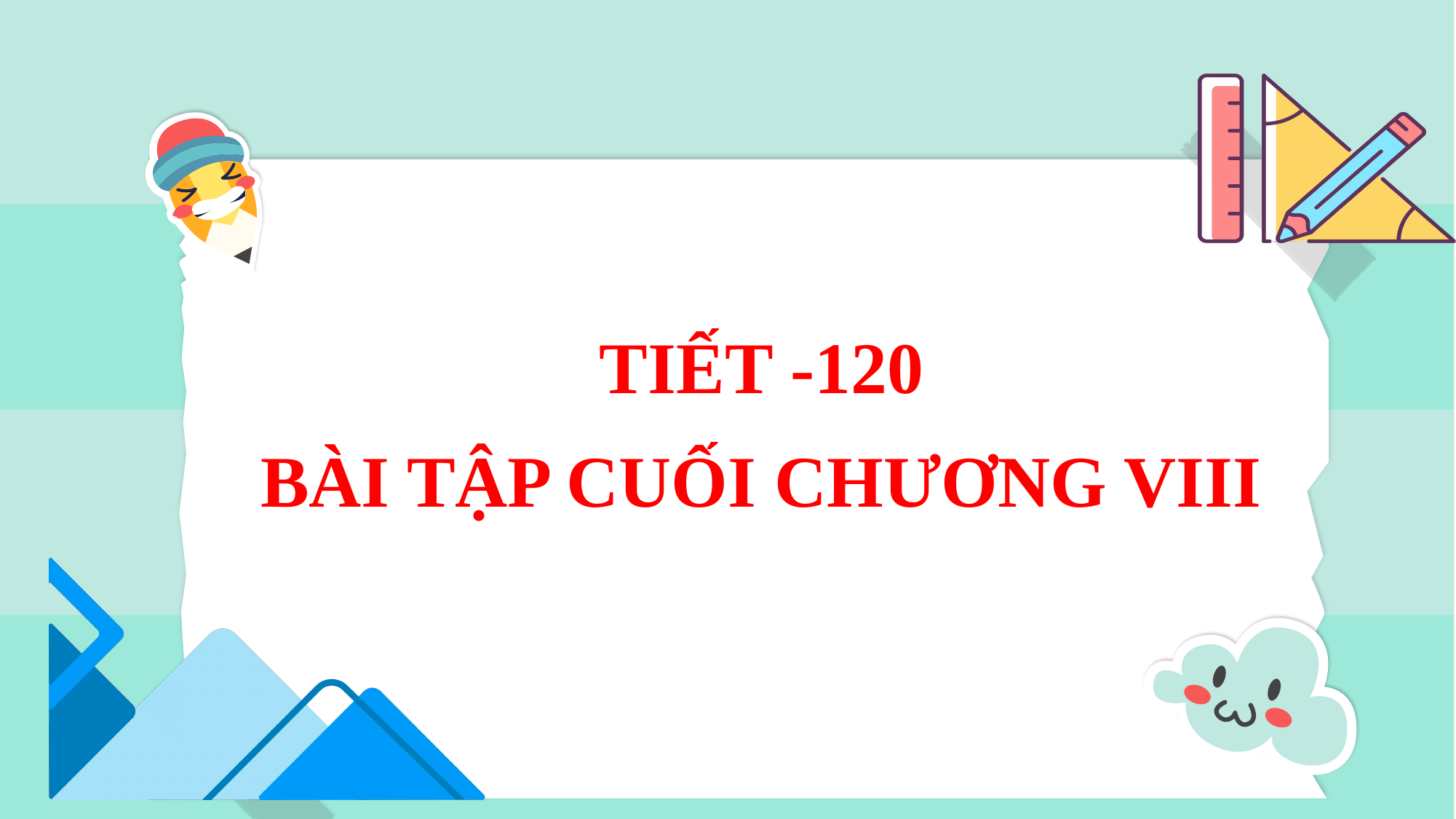

TIẾT -120
BÀI TẬP CUỐI CHƯƠNG VIII